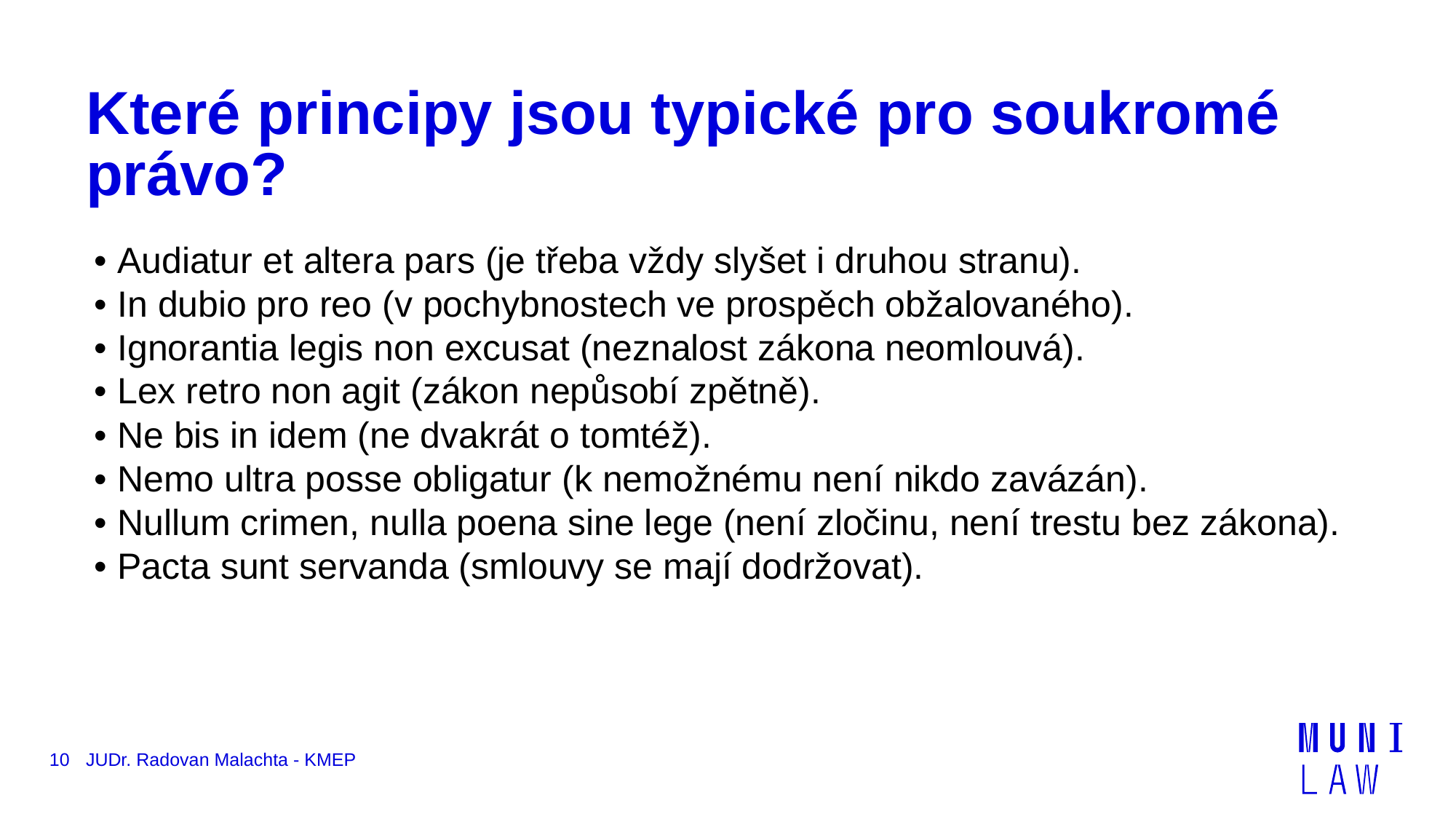

# Které principy jsou typické pro soukromé právo?
• Audiatur et altera pars (je třeba vždy slyšet i druhou stranu).
• In dubio pro reo (v pochybnostech ve prospěch obžalovaného).
• Ignorantia legis non excusat (neznalost zákona neomlouvá).
• Lex retro non agit (zákon nepůsobí zpětně).
• Ne bis in idem (ne dvakrát o tomtéž).
• Nemo ultra posse obligatur (k nemožnému není nikdo zavázán).
• Nullum crimen, nulla poena sine lege (není zločinu, není trestu bez zákona).
• Pacta sunt servanda (smlouvy se mají dodržovat).

10
JUDr. Radovan Malachta - KMEP